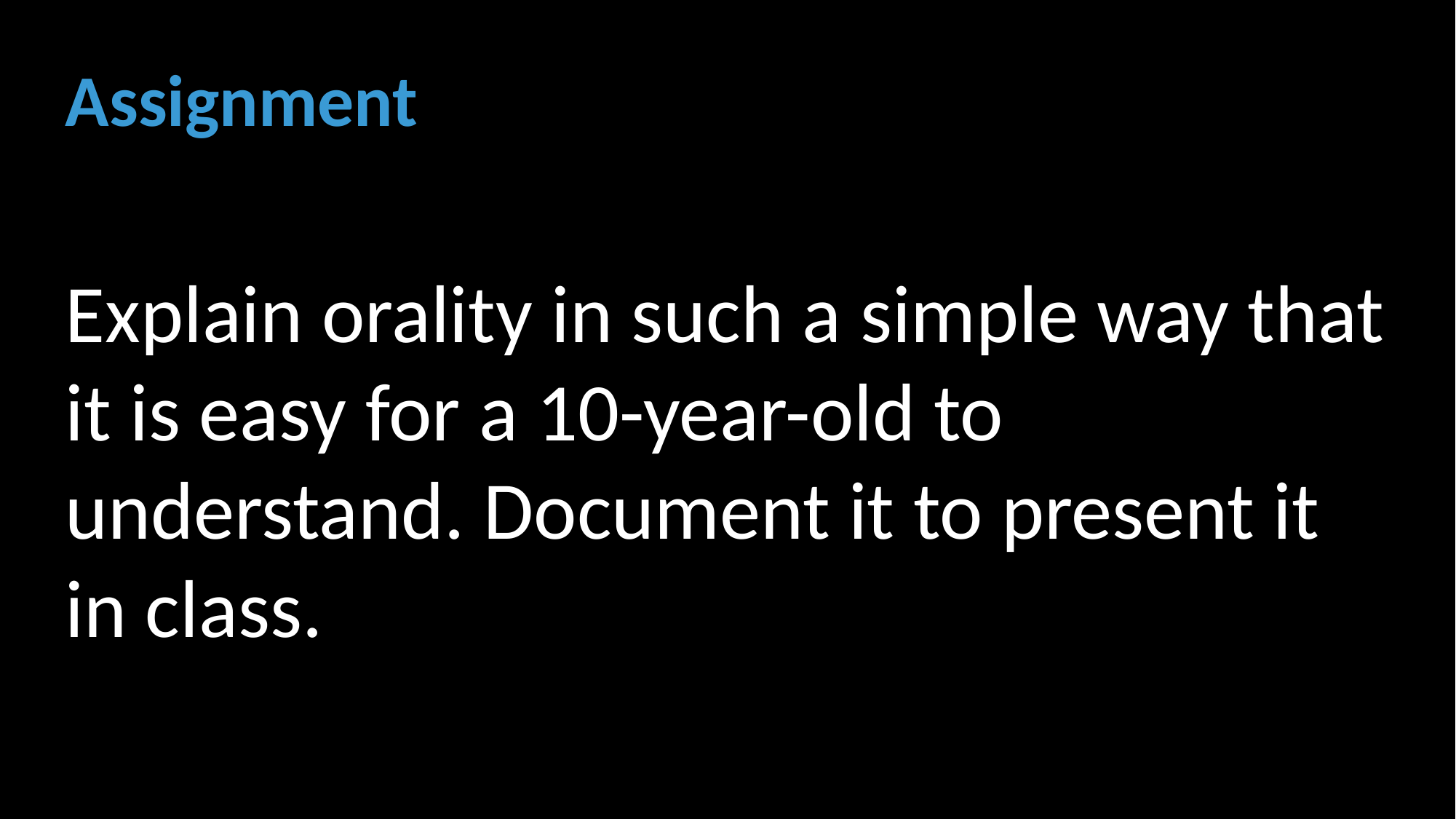

Assignment
Explain orality in such a simple way that it is easy for a 10-year-old to understand. Document it to present it in class.